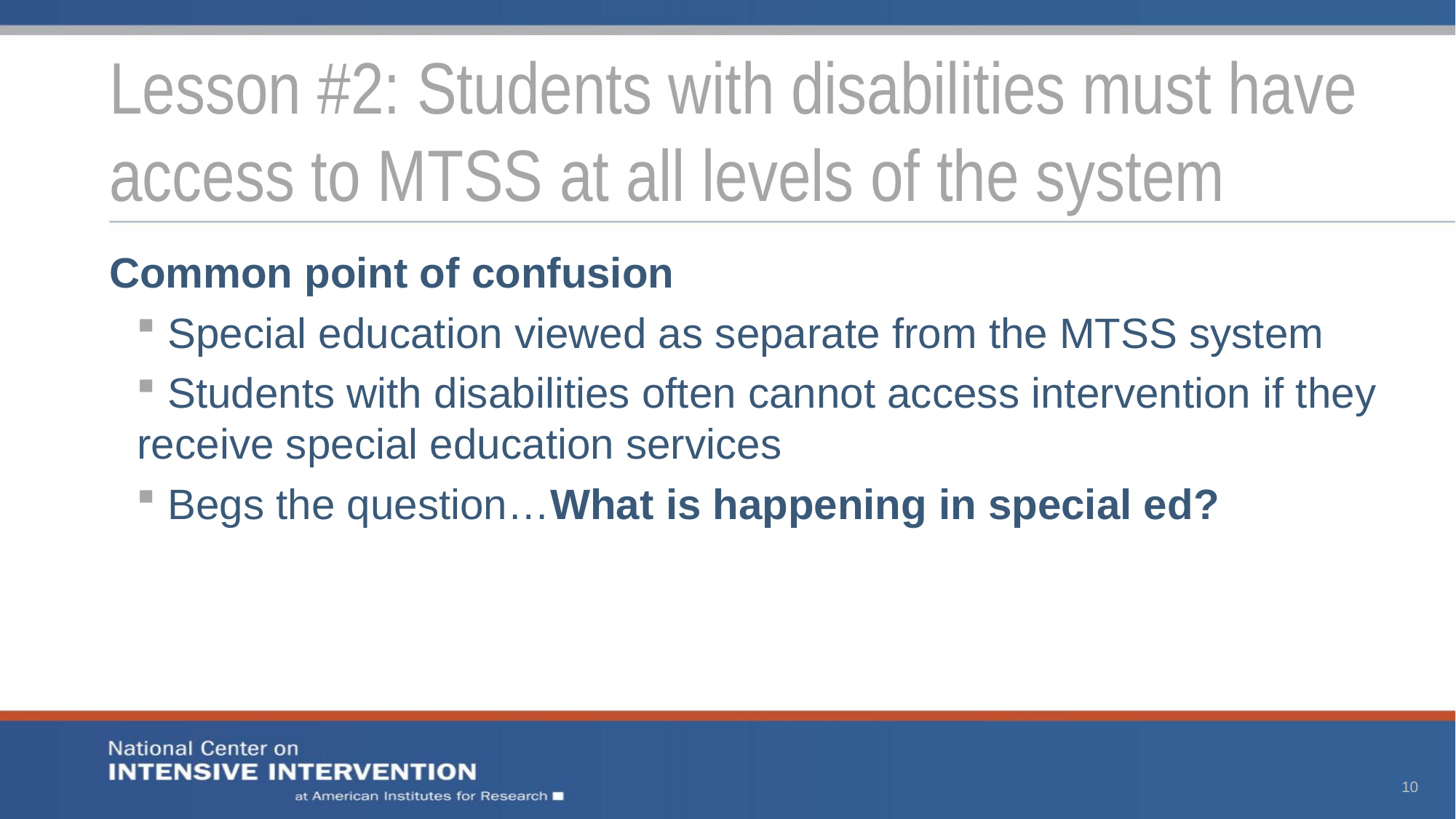

# Lesson #2: Students with disabilities must have access to MTSS at all levels of the system
Common point of confusion
 Special education viewed as separate from the MTSS system
 Students with disabilities often cannot access intervention if they receive special education services
 Begs the question…What is happening in special ed?
10